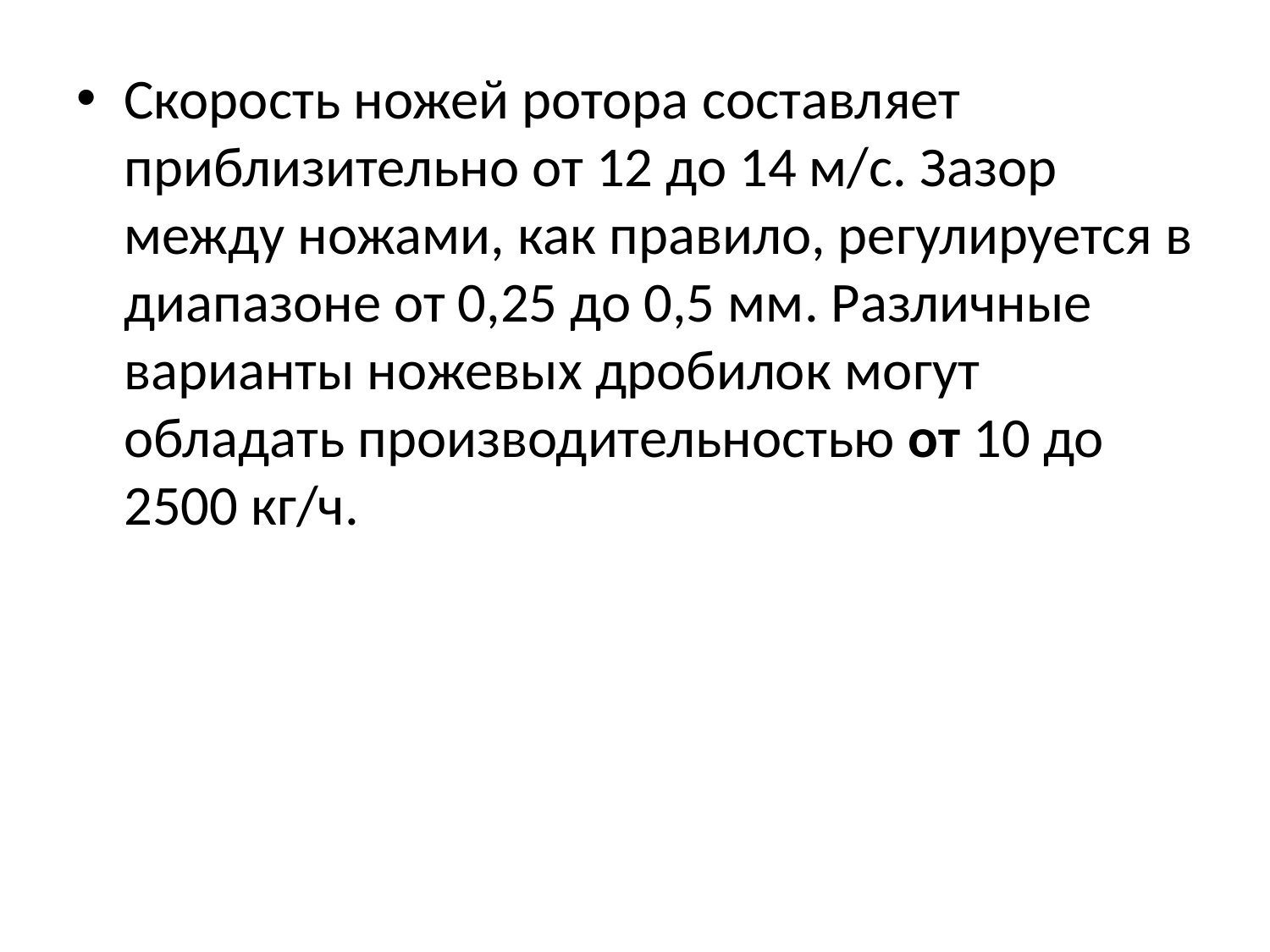

Скорость ножей ротора составляет приблизительно от 12 до 14 м/с. Зазор между ножами, как правило, регулируется в диапазоне от 0,25 до 0,5 мм. Различные варианты ножевых дробилок могут обладать производительностью от 10 до 2500 кг/ч.